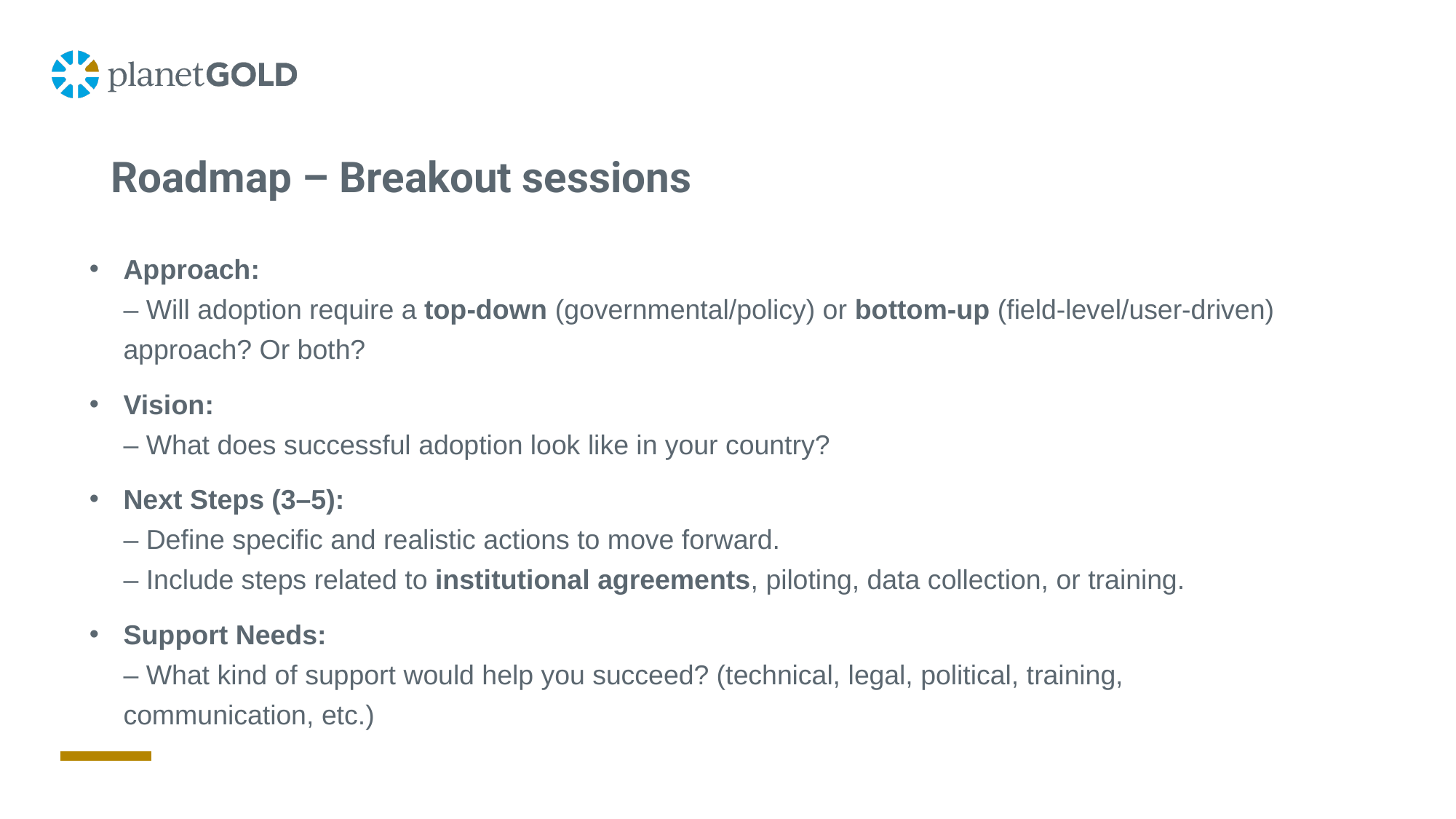

# Roadmap – Breakout sessions
Approach:
– Will adoption require a top-down (governmental/policy) or bottom-up (field-level/user-driven) approach? Or both?
Vision:
– What does successful adoption look like in your country?
Next Steps (3–5):
– Define specific and realistic actions to move forward.
– Include steps related to institutional agreements, piloting, data collection, or training.
Support Needs:
– What kind of support would help you succeed? (technical, legal, political, training, communication, etc.)